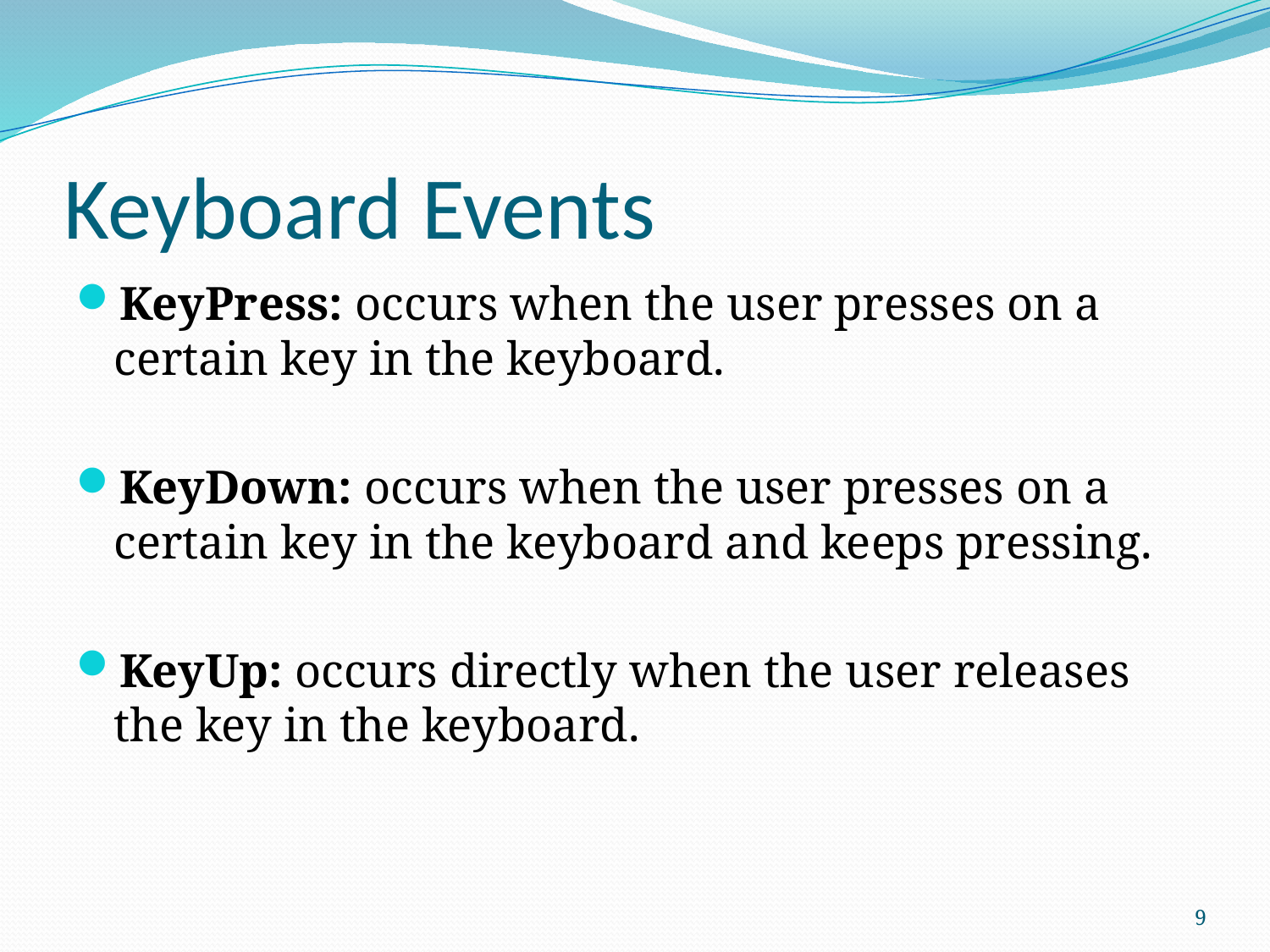

# Keyboard Events
KeyPress: occurs when the user presses on a certain key in the keyboard.

KeyDown: occurs when the user presses on a certain key in the keyboard and keeps pressing.

KeyUp: occurs directly when the user releases the key in the keyboard.

9